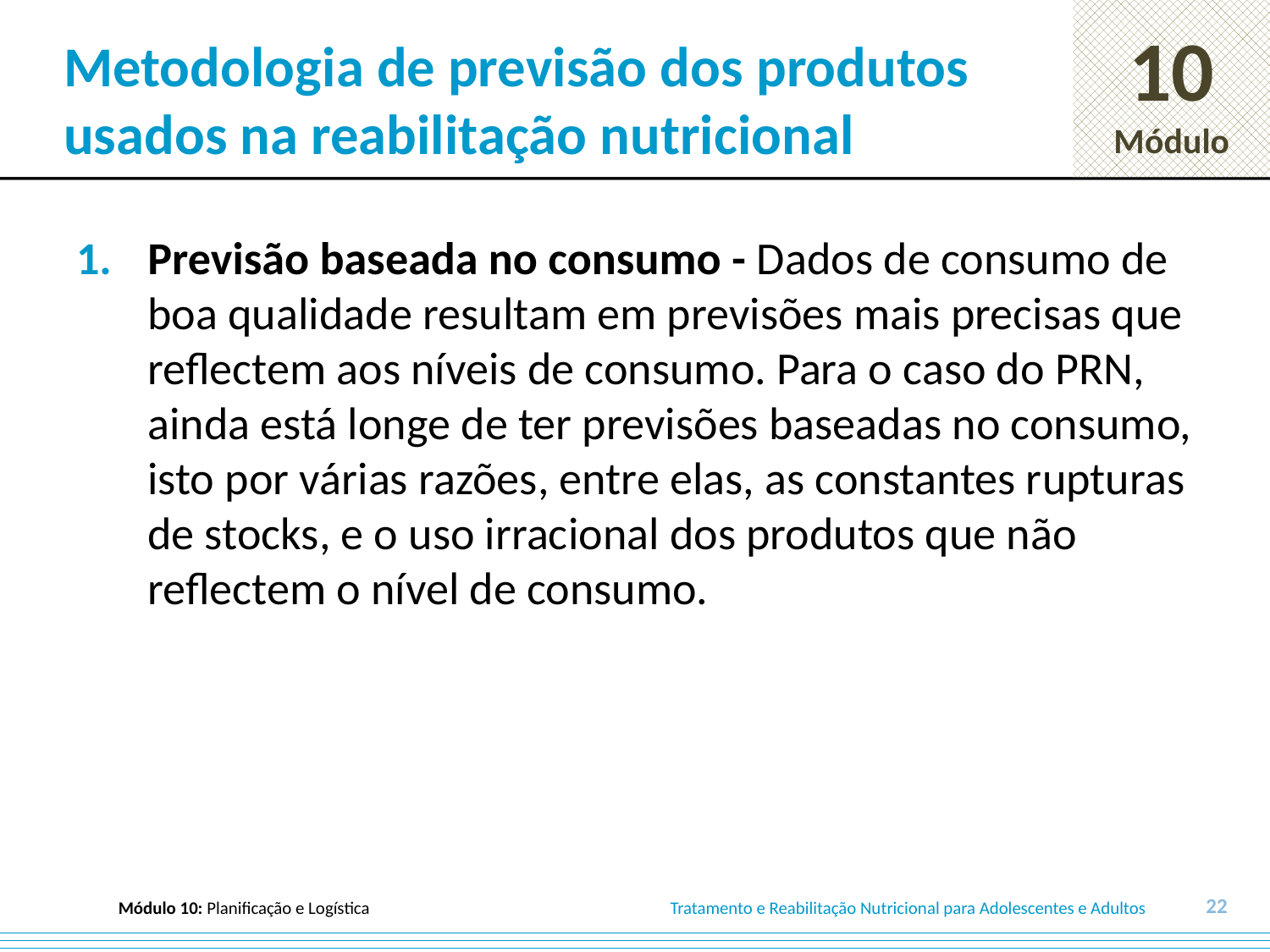

# Metodologia de previsão dos produtos usados na reabilitação nutricional
Previsão baseada no consumo - Dados de consumo de boa qualidade resultam em previsões mais precisas que reflectem aos níveis de consumo. Para o caso do PRN, ainda está longe de ter previsões baseadas no consumo, isto por várias razões, entre elas, as constantes rupturas de stocks, e o uso irracional dos produtos que não reflectem o nível de consumo.

22